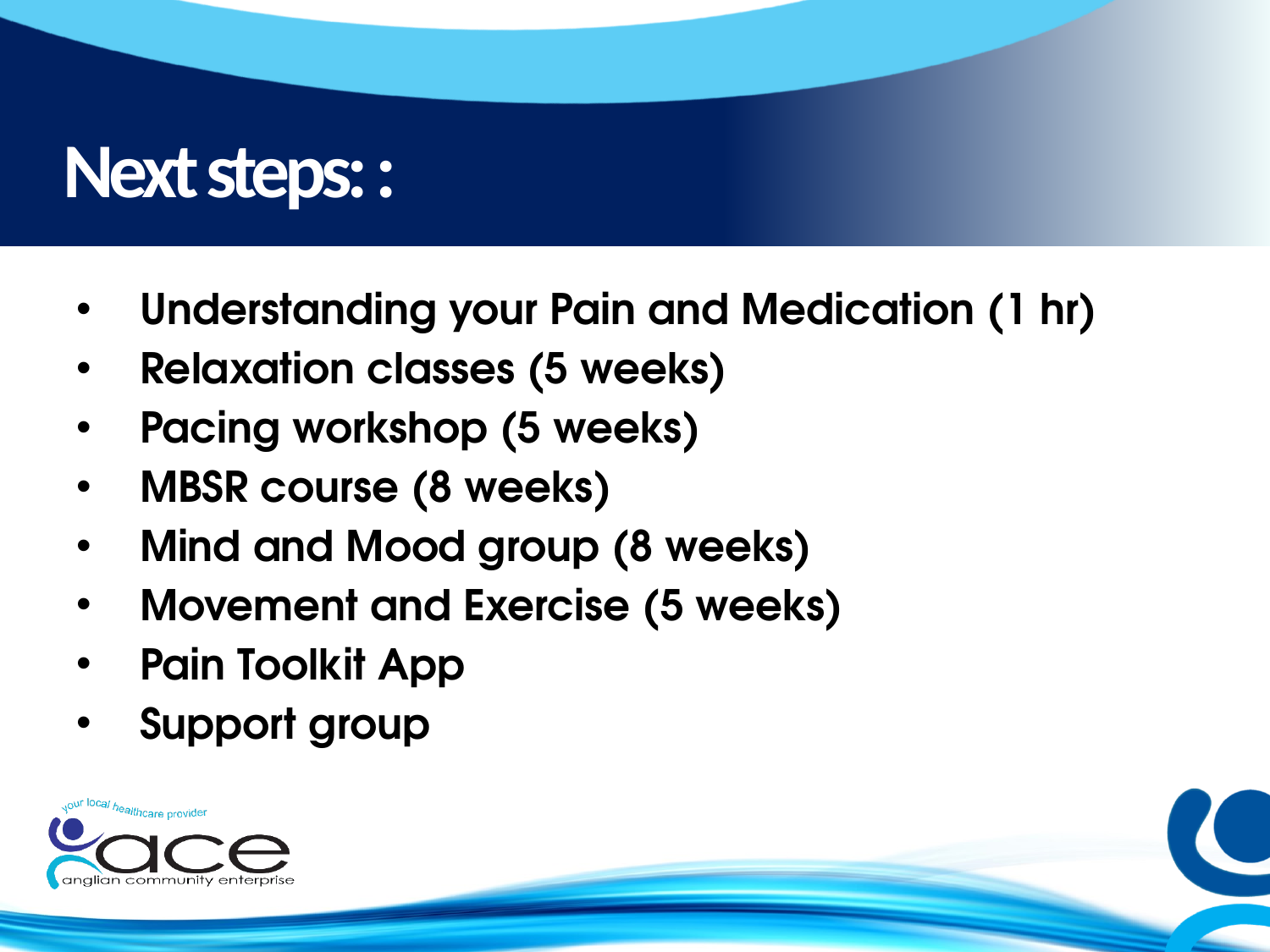

# Next steps: :
Understanding your Pain and Medication (1 hr)
Relaxation classes (5 weeks)
Pacing workshop (5 weeks)
MBSR course (8 weeks)
Mind and Mood group (8 weeks)
Movement and Exercise (5 weeks)
Pain Toolkit App
Support group